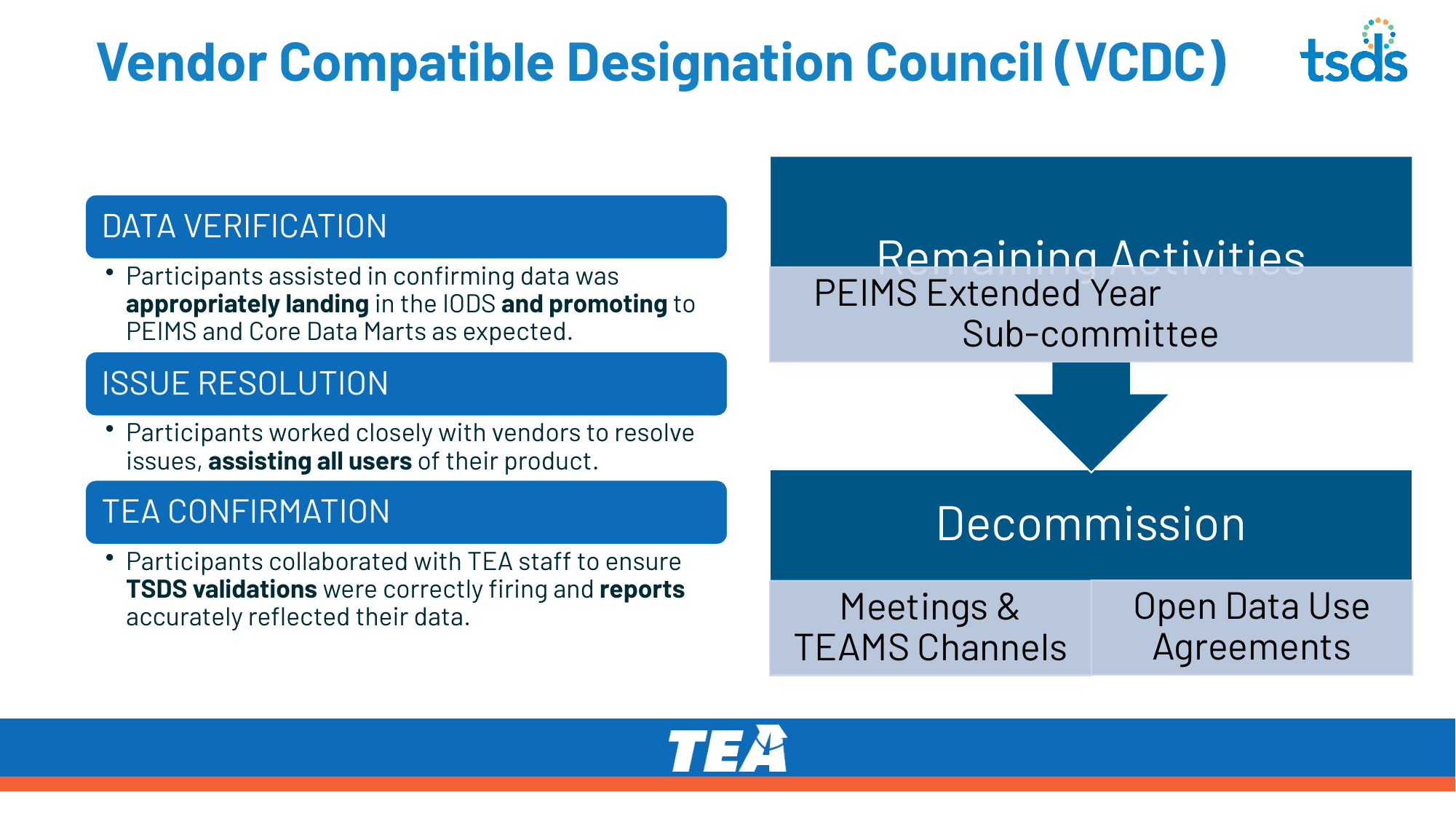

# Vendor Compatible Designation Council (VCDC)
Decommission
Meetings & TEAMS Channels
Open Data Use Agreements
Remaining Activities
PEIMS Extended Year                            Sub-committee
DATA VERIFICATION
Participants assisted in confirming data was appropriately landing in the IODS and promoting to PEIMS and Core Data Marts as expected.
ISSUE RESOLUTION
Participants worked closely with vendors to resolve issues, assisting all users of their product.
TEA CONFIRMATION
Participants collaborated with TEA staff to ensure TSDS validations were correctly firing and reports accurately reflected their data.